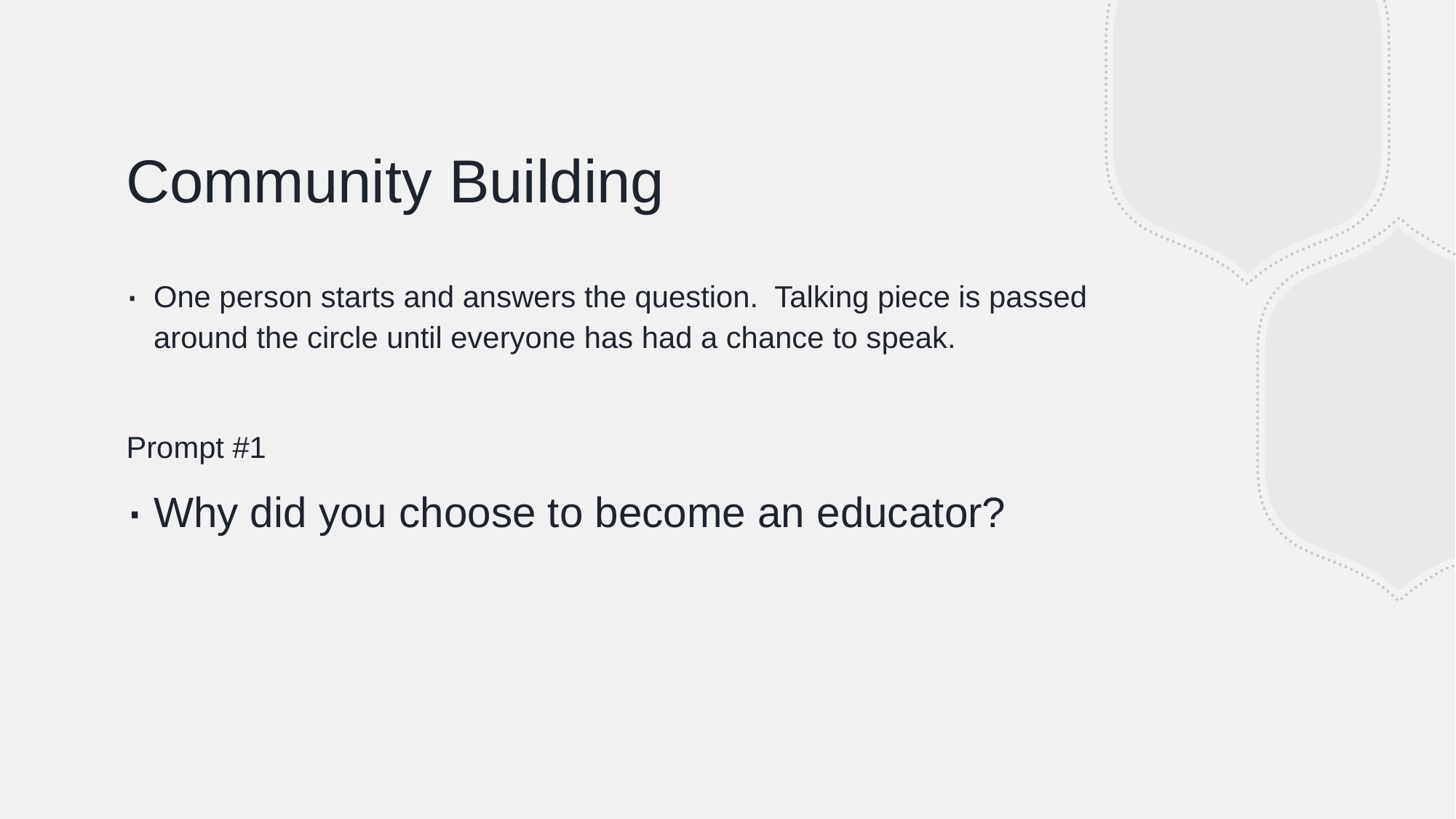

# Community Building
One person starts and answers the question.  Talking piece is passed around the circle until everyone has had a chance to speak.

Prompt #1
Why did you choose to become an educator?